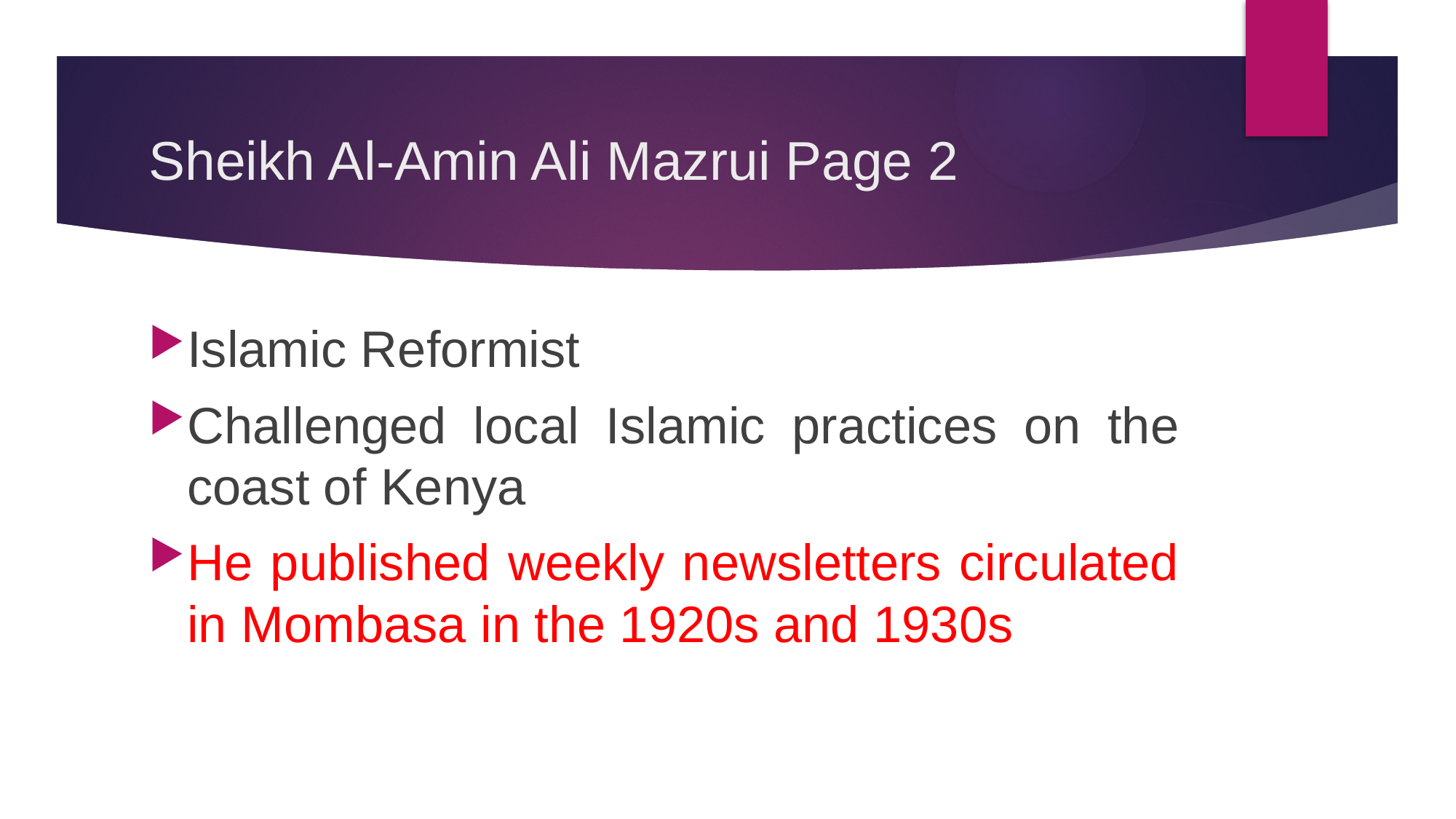

# Sheikh Al-Amin Ali Mazrui Page 2
Islamic Reformist
Challenged local Islamic practices on the coast of Kenya
He published weekly newsletters circulated in Mombasa in the 1920s and 1930s